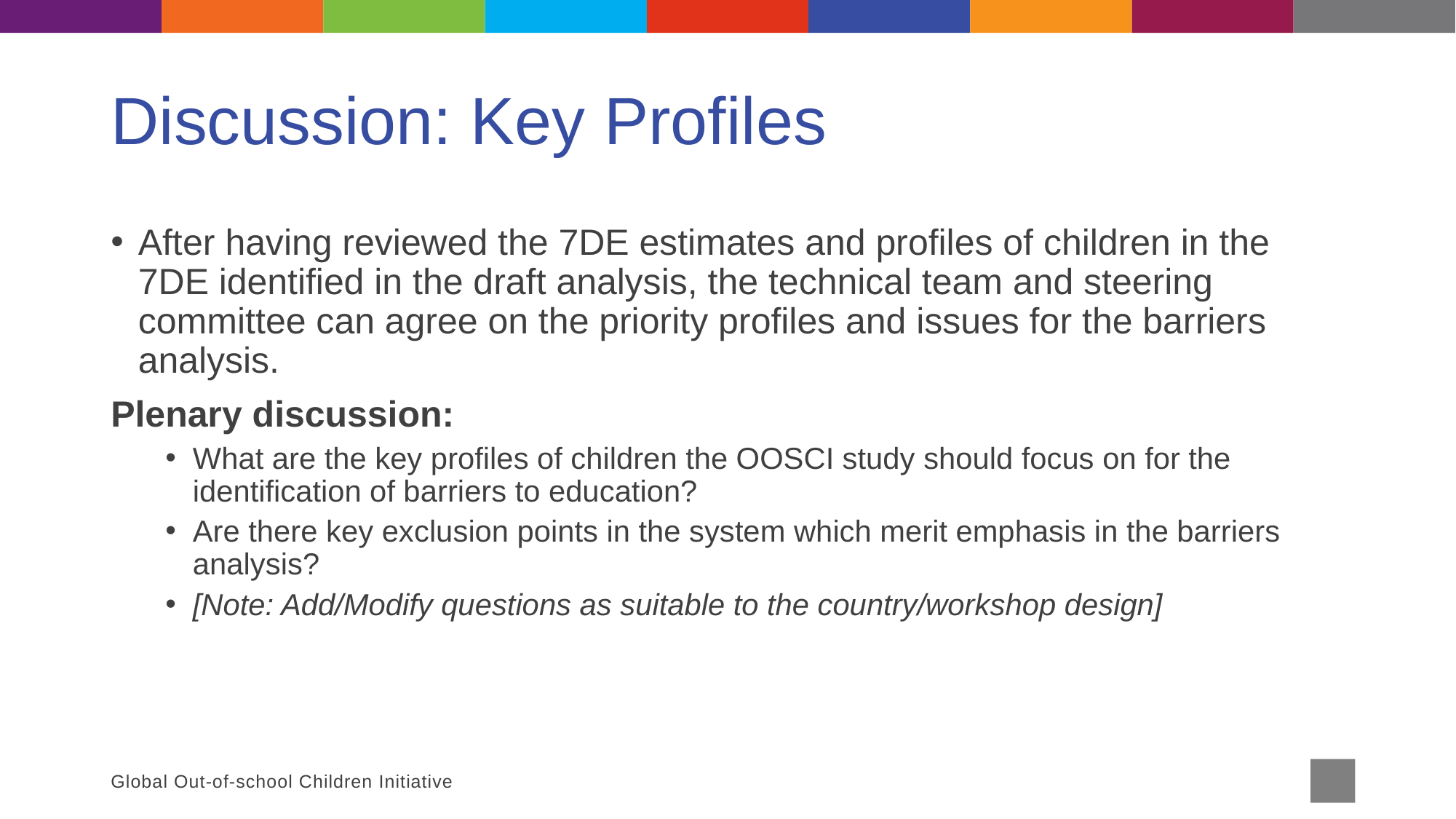

# Discussion: Key Profiles
After having reviewed the 7DE estimates and profiles of children in the 7DE identified in the draft analysis, the technical team and steering committee can agree on the priority profiles and issues for the barriers analysis.
Plenary discussion:
What are the key profiles of children the OOSCI study should focus on for the identification of barriers to education?
Are there key exclusion points in the system which merit emphasis in the barriers analysis?
[Note: Add/Modify questions as suitable to the country/workshop design]

Global Out-of-school Children Initiative
19